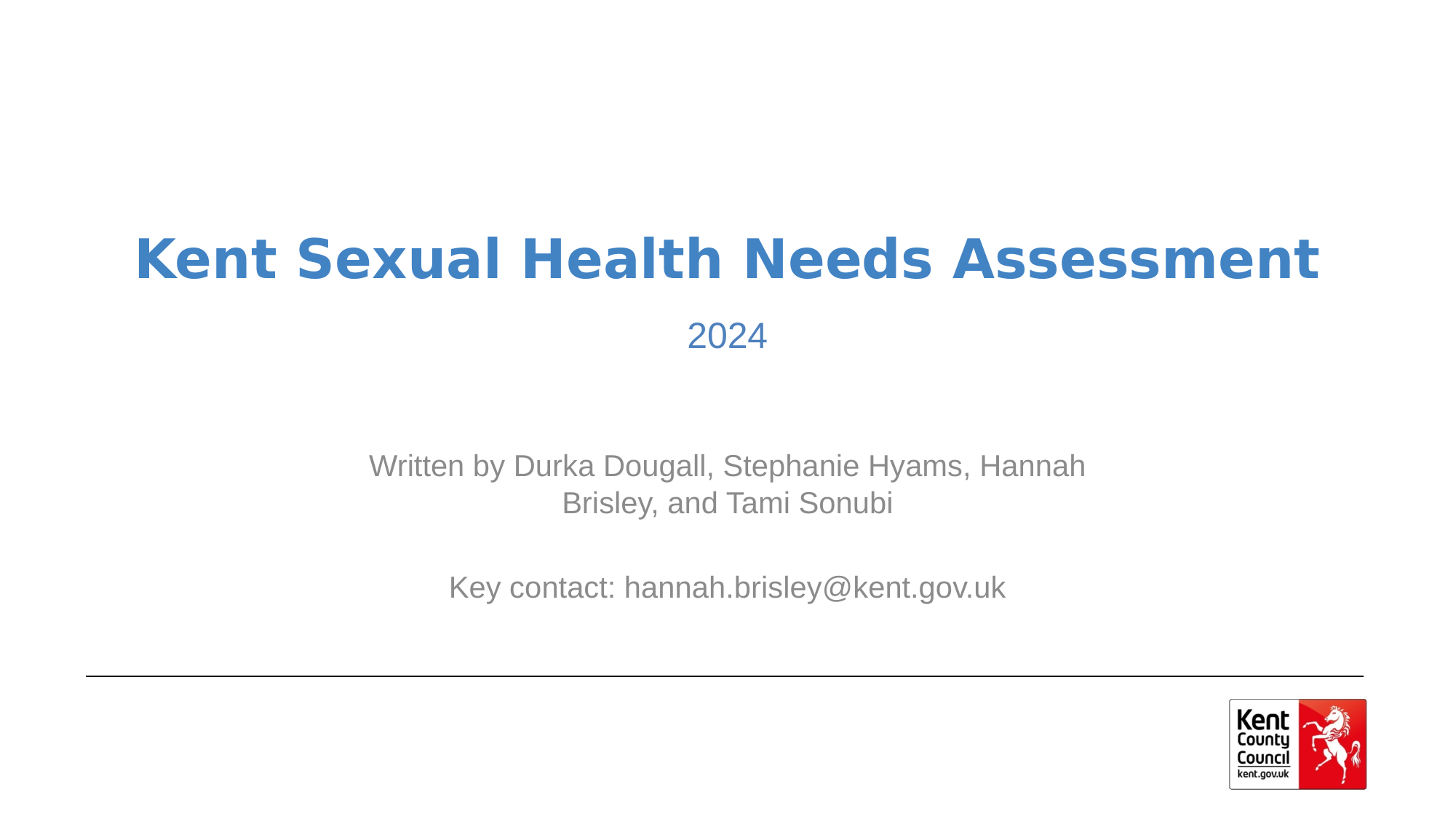

# Kent Sexual Health Needs Assessment
2024

Written by Durka Dougall, Stephanie Hyams, Hannah Brisley, and Tami Sonubi

Key contact: hannah.brisley@kent.gov.uk